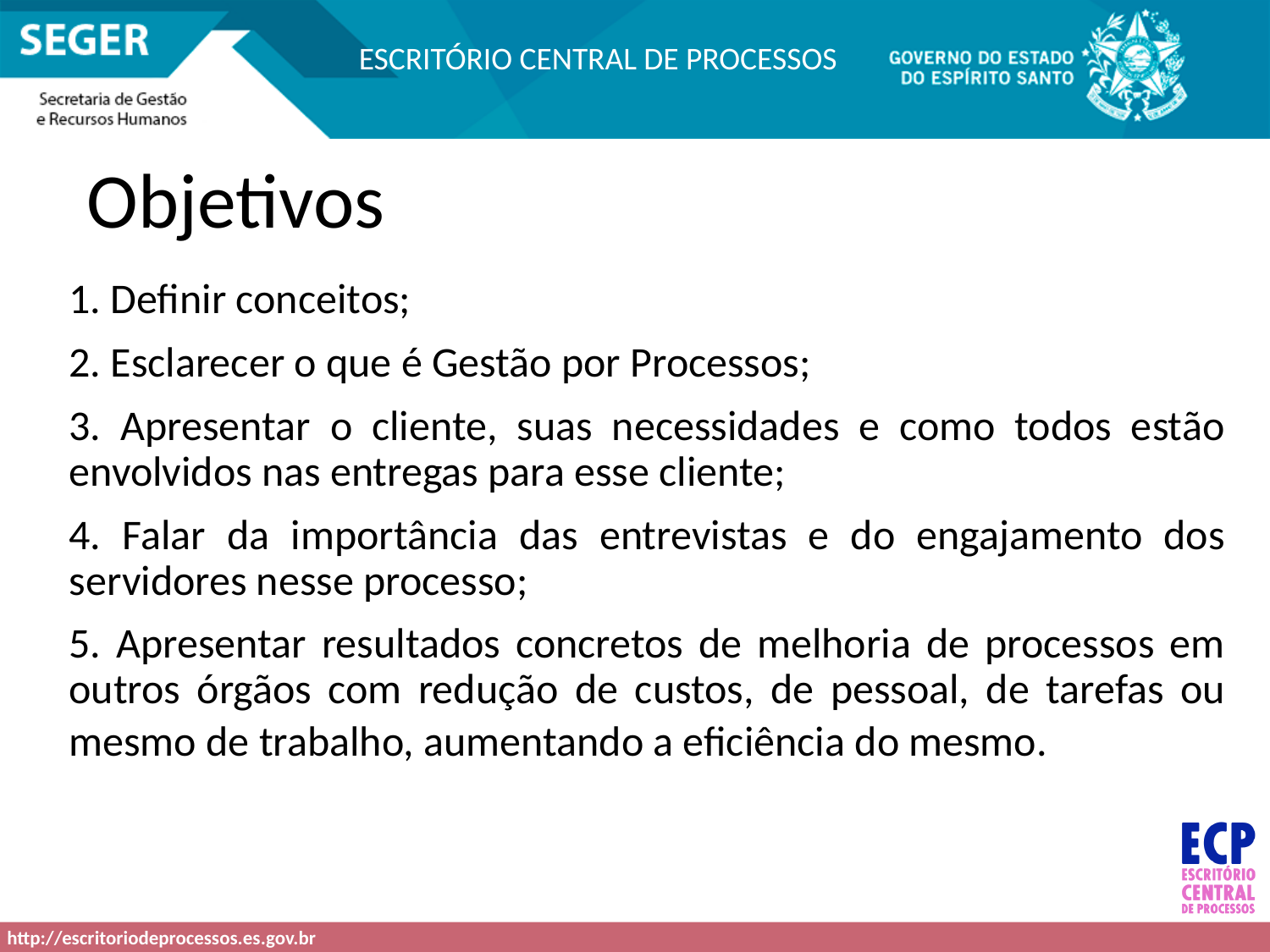

# Objetivos
1. Definir conceitos;
2. Esclarecer o que é Gestão por Processos;
3. Apresentar o cliente, suas necessidades e como todos estão envolvidos nas entregas para esse cliente;
4. Falar da importância das entrevistas e do engajamento dos servidores nesse processo;
5. Apresentar resultados concretos de melhoria de processos em outros órgãos com redução de custos, de pessoal, de tarefas ou mesmo de trabalho, aumentando a eficiência do mesmo.